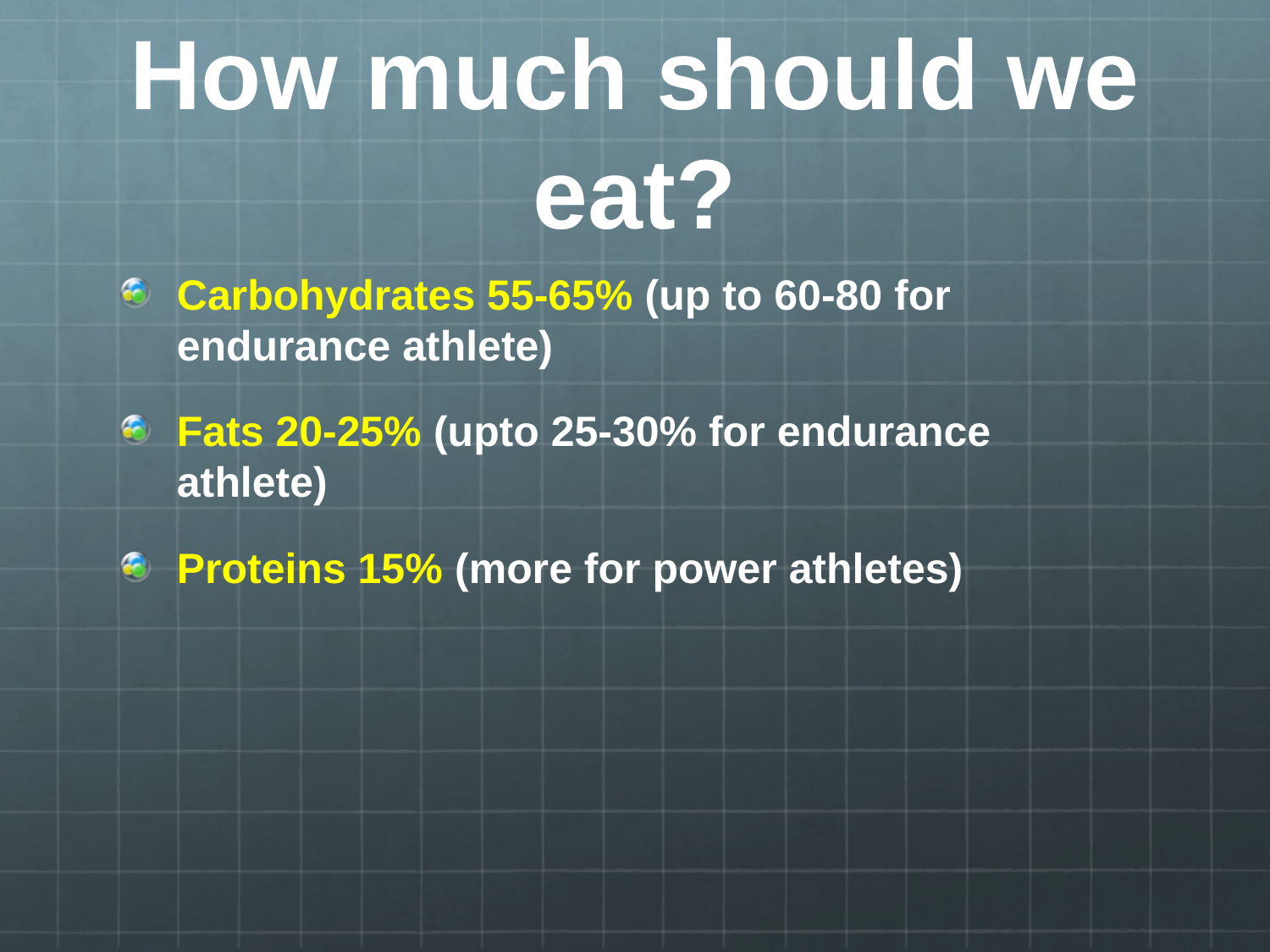

# How much should we eat?
Carbohydrates 55-65% (up to 60-80 for endurance athlete)
Fats 20-25% (upto 25-30% for endurance athlete)
Proteins 15% (more for power athletes)